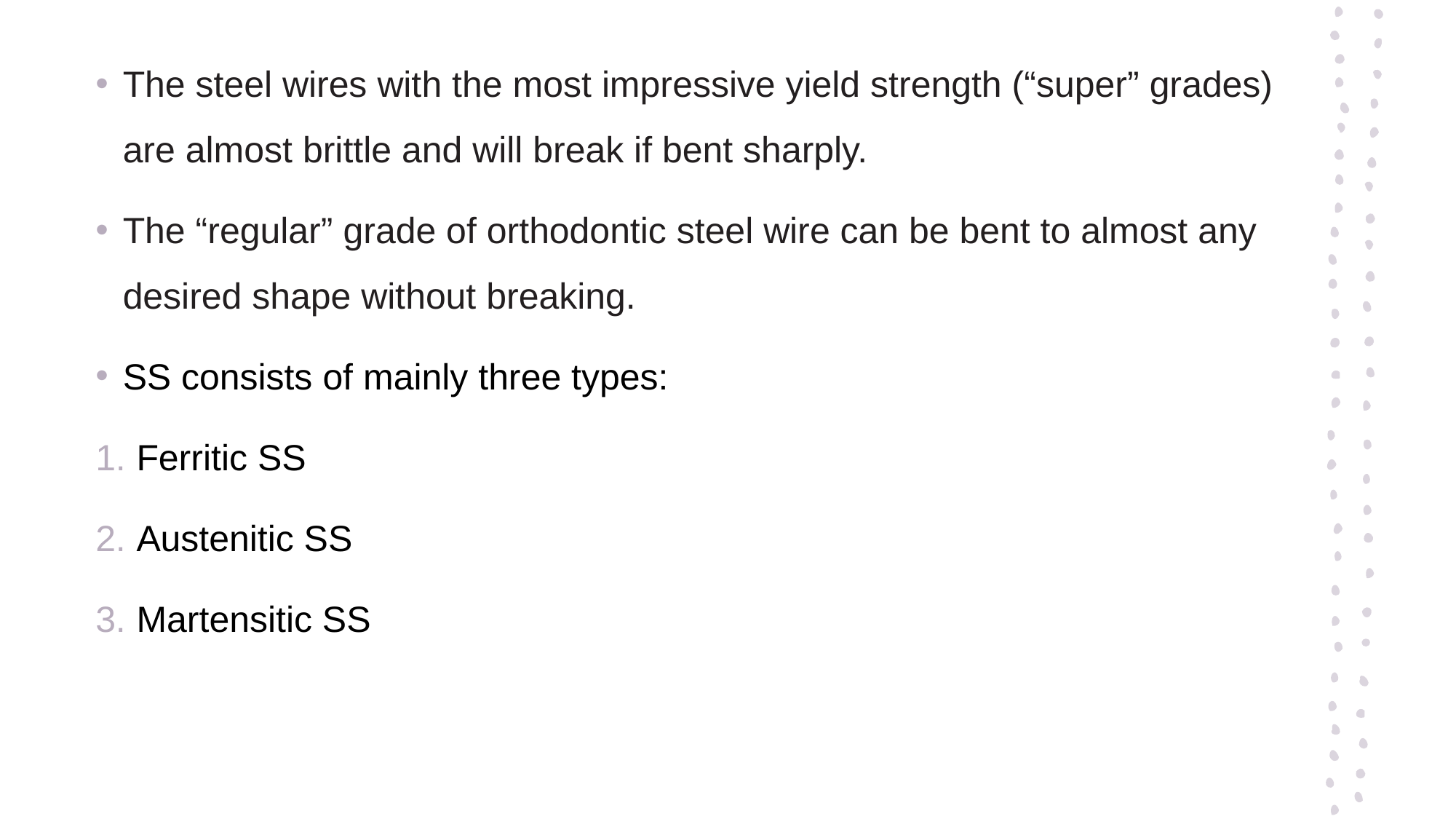

The steel wires with the most impressive yield strength (“super” grades) are almost brittle and will break if bent sharply.
The “regular” grade of orthodontic steel wire can be bent to almost any desired shape without breaking.
SS consists of mainly three types:
Ferritic SS
Austenitic SS
Martensitic SS